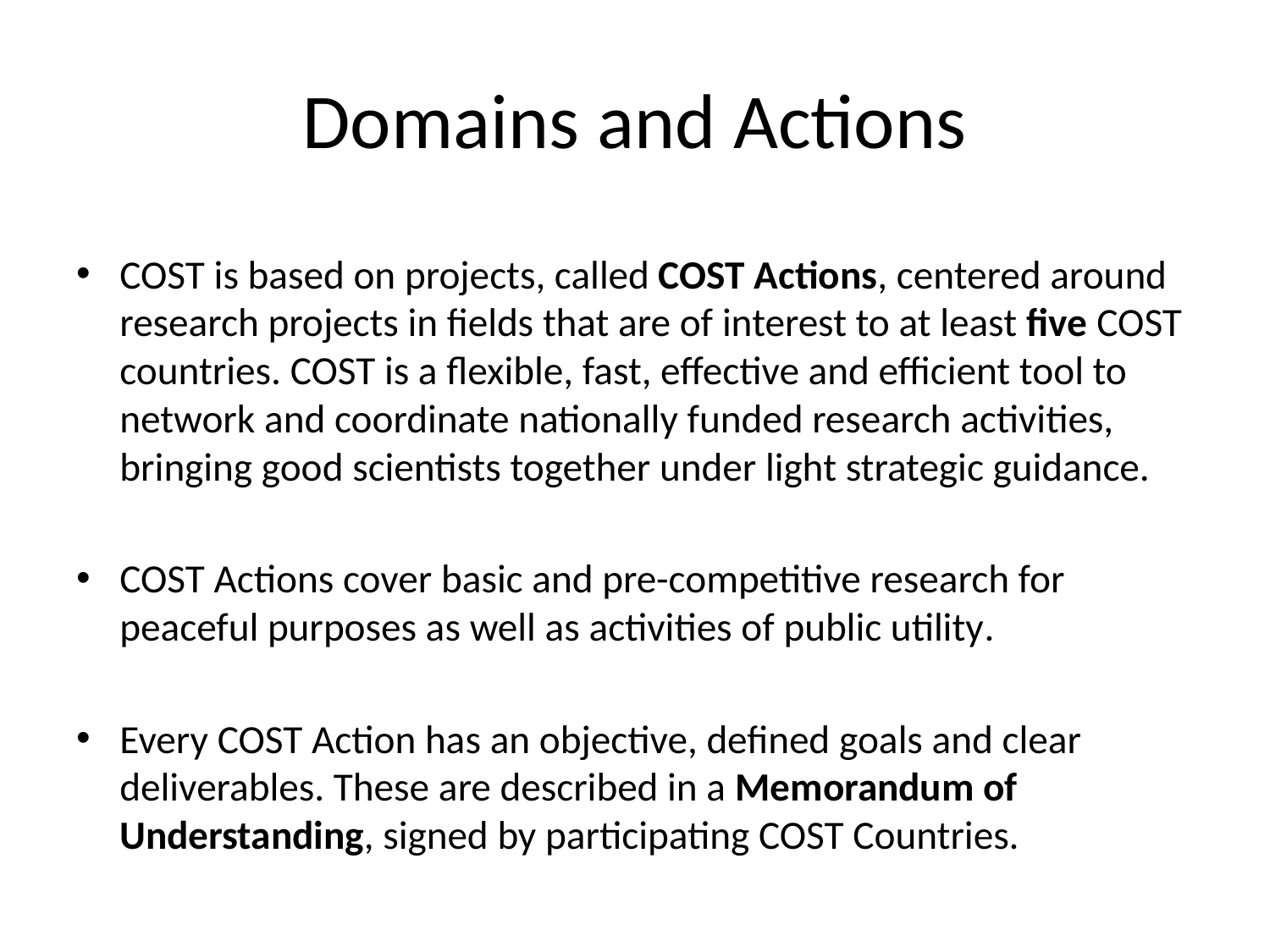

# Domains and Actions

COST is based on projects, called COST Actions, centered around research projects in fields that are of interest to at least five COST countries. COST is a flexible, fast, effective and efficient tool to network and coordinate nationally funded research activities, bringing good scientists together under light strategic guidance.

COST Actions cover basic and pre-competitive research for peaceful purposes as well as activities of public utility.

Every COST Action has an objective, defined goals and clear deliverables. These are described in a Memorandum of Understanding, signed by participating COST Countries.